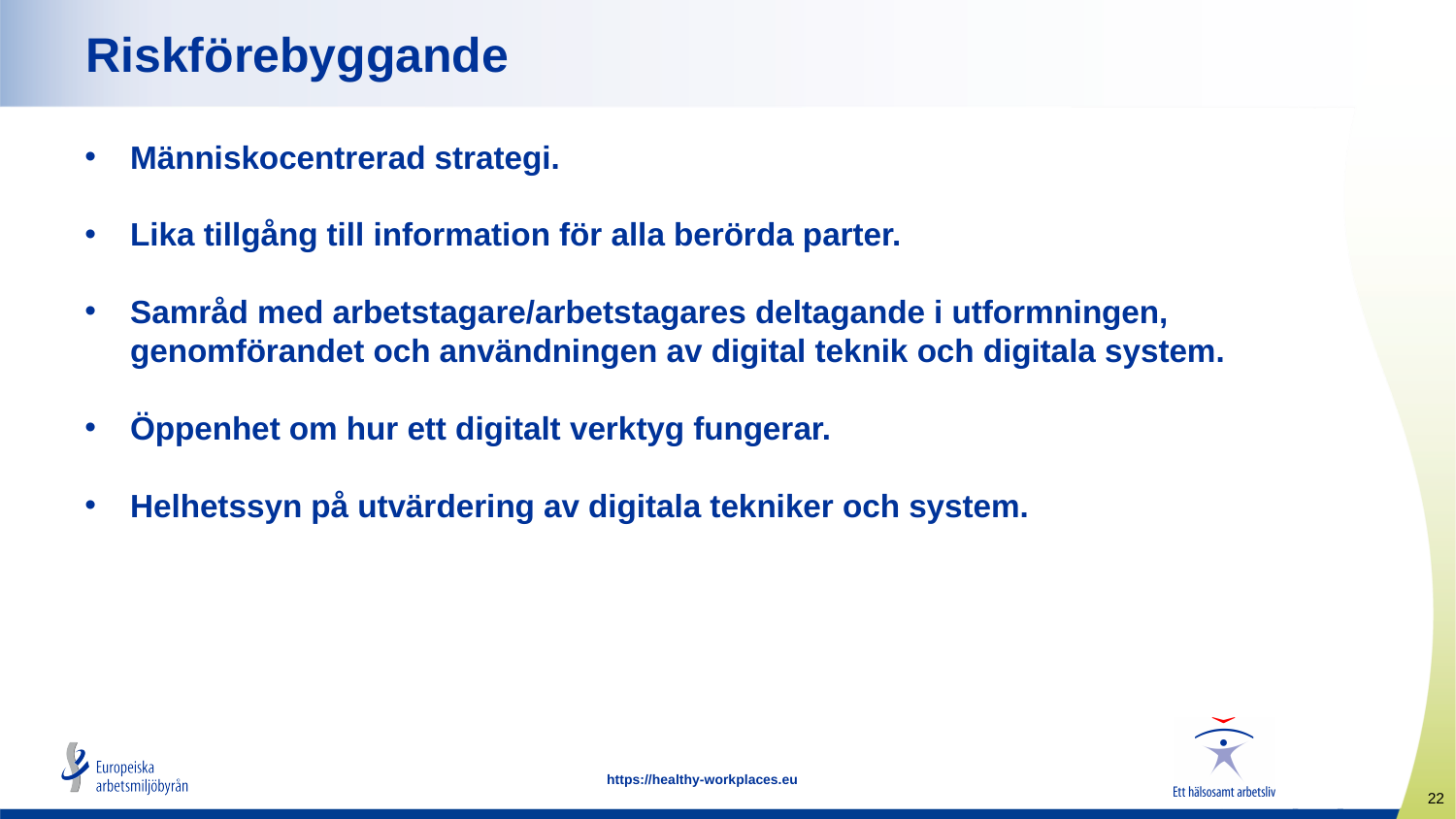

# Riskförebyggande
Människocentrerad strategi.

Lika tillgång till information för alla berörda parter.

Samråd med arbetstagare/arbetstagares deltagande i utformningen, genomförandet och användningen av digital teknik och digitala system.

Öppenhet om hur ett digitalt verktyg fungerar.

Helhetssyn på utvärdering av digitala tekniker och system.